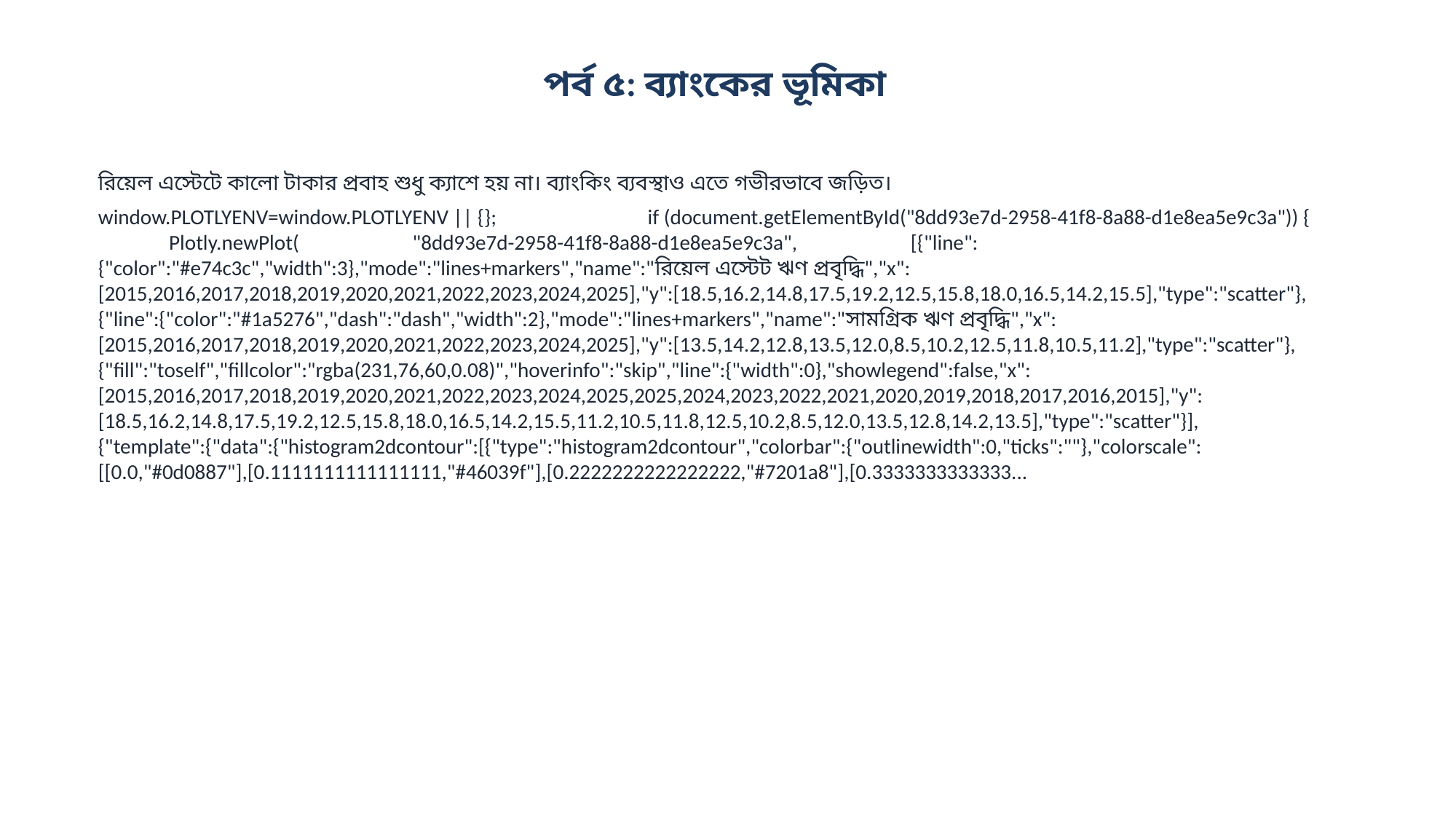

পর্ব ৫: ব্যাংকের ভূমিকা
রিয়েল এস্টেটে কালো টাকার প্রবাহ শুধু ক্যাশে হয় না। ব্যাংকিং ব্যবস্থাও এতে গভীরভাবে জড়িত।
window.PLOTLYENV=window.PLOTLYENV || {};                                if (document.getElementById("8dd93e7d-2958-41f8-8a88-d1e8ea5e9c3a")) {                    Plotly.newPlot(                        "8dd93e7d-2958-41f8-8a88-d1e8ea5e9c3a",                        [{"line":{"color":"#e74c3c","width":3},"mode":"lines+markers","name":"রিয়েল এস্টেট ঋণ প্রবৃদ্ধি","x":[2015,2016,2017,2018,2019,2020,2021,2022,2023,2024,2025],"y":[18.5,16.2,14.8,17.5,19.2,12.5,15.8,18.0,16.5,14.2,15.5],"type":"scatter"},{"line":{"color":"#1a5276","dash":"dash","width":2},"mode":"lines+markers","name":"সামগ্রিক ঋণ প্রবৃদ্ধি","x":[2015,2016,2017,2018,2019,2020,2021,2022,2023,2024,2025],"y":[13.5,14.2,12.8,13.5,12.0,8.5,10.2,12.5,11.8,10.5,11.2],"type":"scatter"},{"fill":"toself","fillcolor":"rgba(231,76,60,0.08)","hoverinfo":"skip","line":{"width":0},"showlegend":false,"x":[2015,2016,2017,2018,2019,2020,2021,2022,2023,2024,2025,2025,2024,2023,2022,2021,2020,2019,2018,2017,2016,2015],"y":[18.5,16.2,14.8,17.5,19.2,12.5,15.8,18.0,16.5,14.2,15.5,11.2,10.5,11.8,12.5,10.2,8.5,12.0,13.5,12.8,14.2,13.5],"type":"scatter"}],                        {"template":{"data":{"histogram2dcontour":[{"type":"histogram2dcontour","colorbar":{"outlinewidth":0,"ticks":""},"colorscale":[[0.0,"#0d0887"],[0.1111111111111111,"#46039f"],[0.2222222222222222,"#7201a8"],[0.3333333333333...